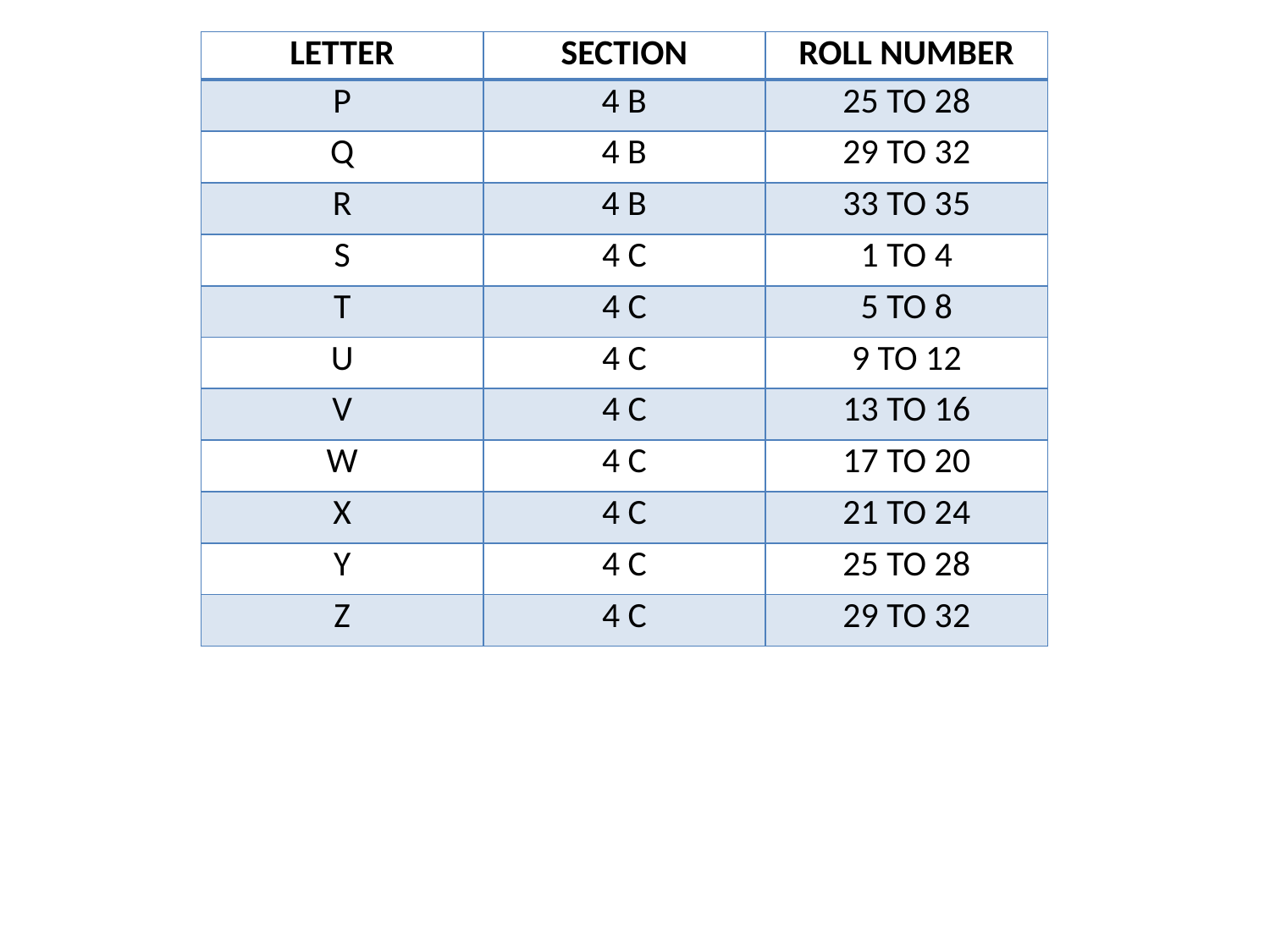

| LETTER | SECTION | ROLL NUMBER |
| --- | --- | --- |
| P | 4 B | 25 TO 28 |
| Q | 4 B | 29 TO 32 |
| R | 4 B | 33 TO 35 |
| S | 4 C | 1 TO 4 |
| T | 4 C | 5 TO 8 |
| U | 4 C | 9 TO 12 |
| V | 4 C | 13 TO 16 |
| W | 4 C | 17 TO 20 |
| X | 4 C | 21 TO 24 |
| Y | 4 C | 25 TO 28 |
| Z | 4 C | 29 TO 32 |